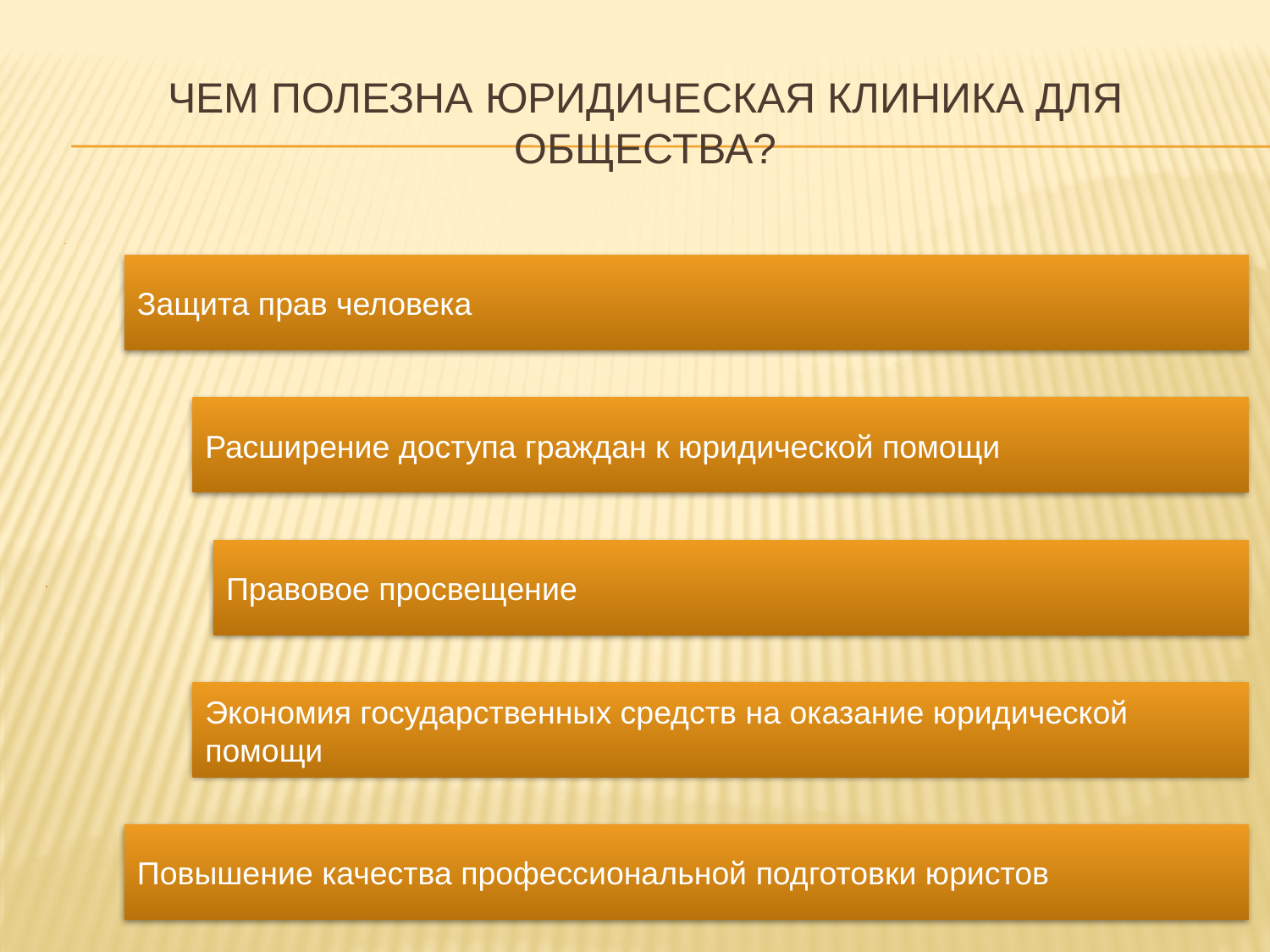

# Чем полезна юридическая клиника для общества?
Защита прав человека
Расширение доступа граждан к юридической помощи
Правовое просвещение
Повышение качества профессиональной подготовки юристов
Экономия государственных средств на оказание юридической помощи